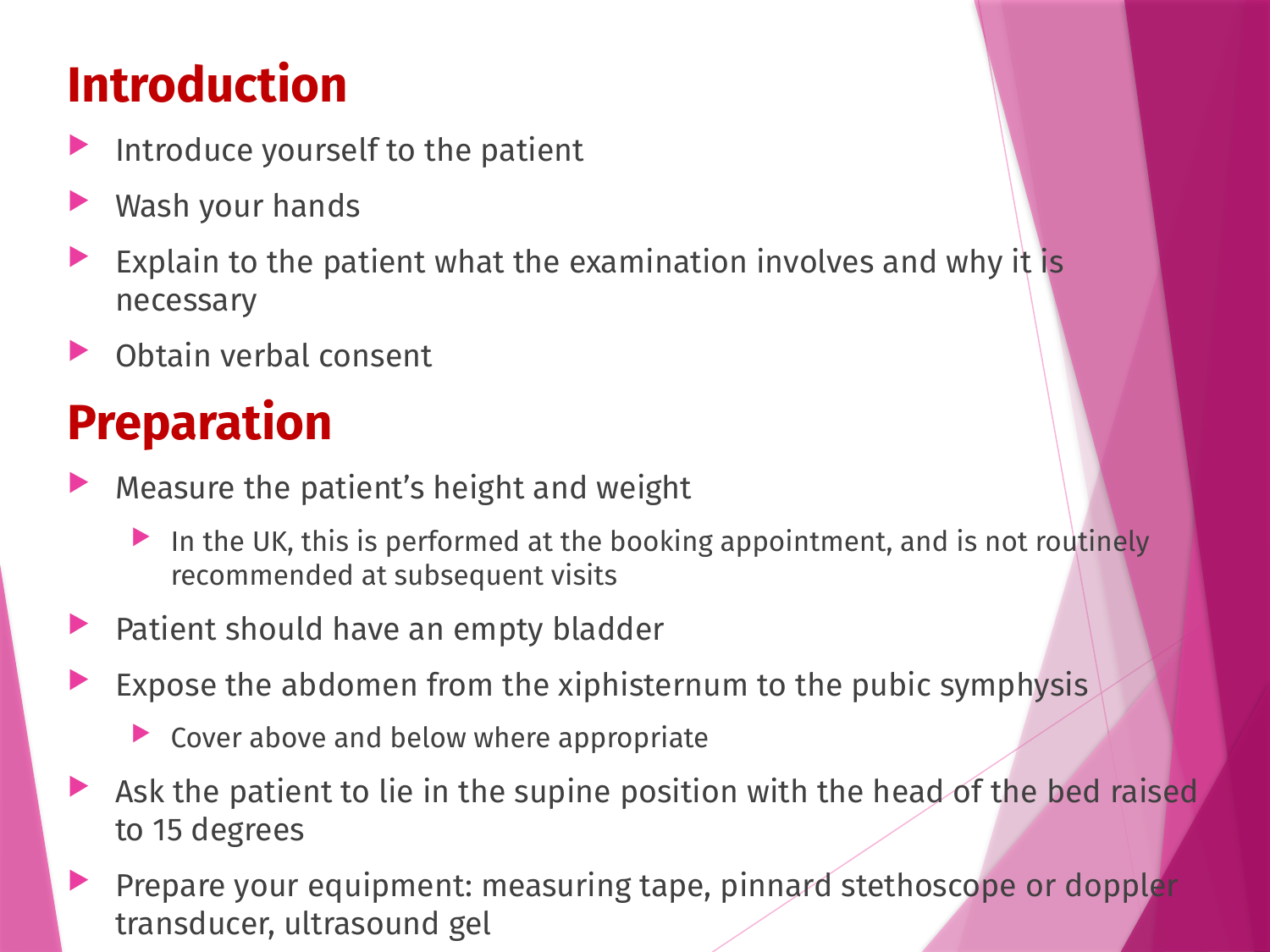

Introduction
Introduce yourself to the patient
Wash your hands
Explain to the patient what the examination involves and why it is necessary
Obtain verbal consent
Preparation
Measure the patient’s height and weight
In the UK, this is performed at the booking appointment, and is not routinely recommended at subsequent visits
Patient should have an empty bladder
Expose the abdomen from the xiphisternum to the pubic symphysis
Cover above and below where appropriate
Ask the patient to lie in the supine position with the head of the bed raised to 15 degrees
Prepare your equipment: measuring tape, pinnard stethoscope or doppler transducer, ultrasound gel